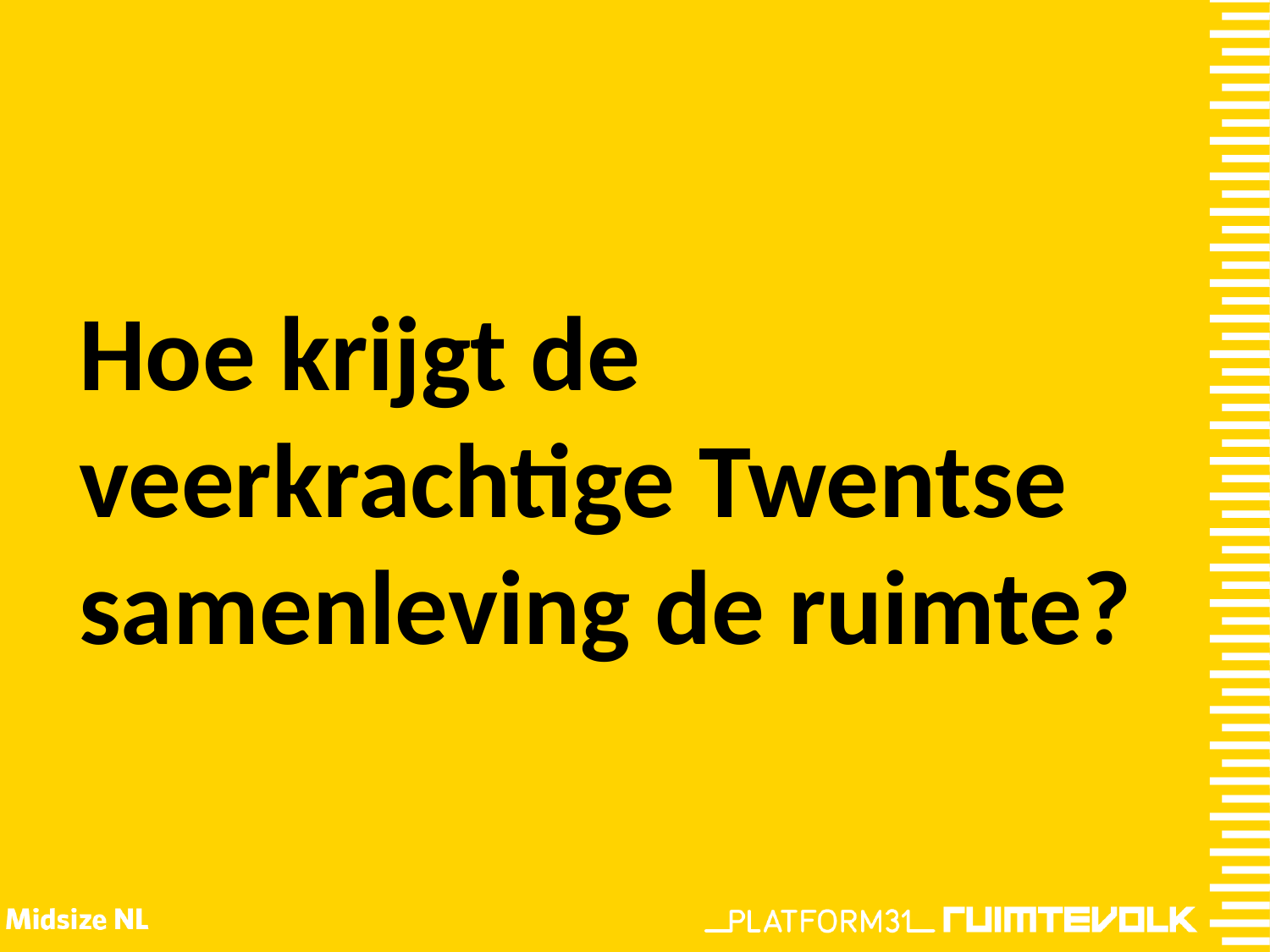

Hoe krijgt de veerkrachtige Twentse samenleving de ruimte?